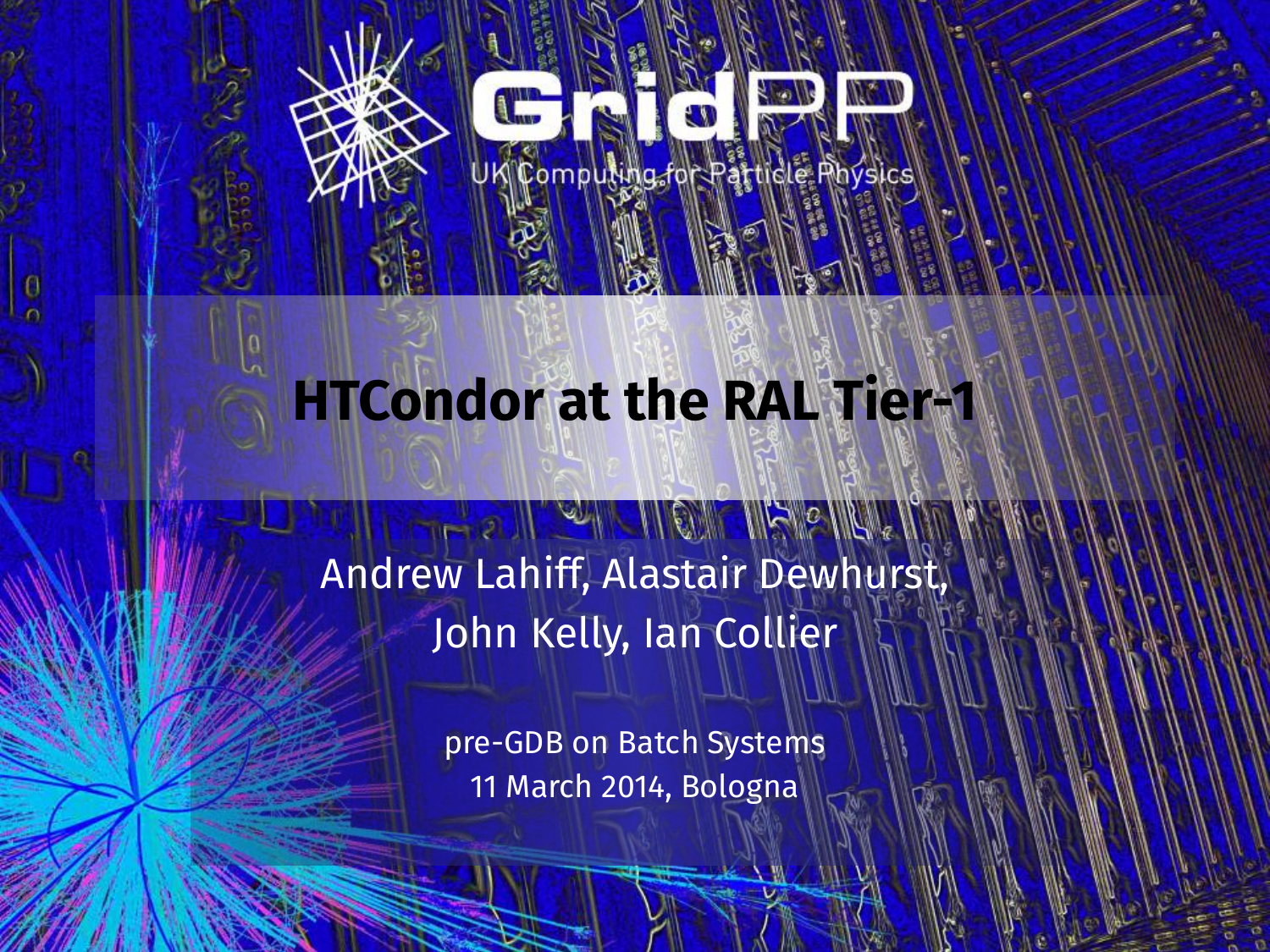

# HTCondor at the RAL Tier-1
Andrew Lahiff, Alastair Dewhurst,
John Kelly, Ian Collier

pre-GDB on Batch Systems
11 March 2014, Bologna